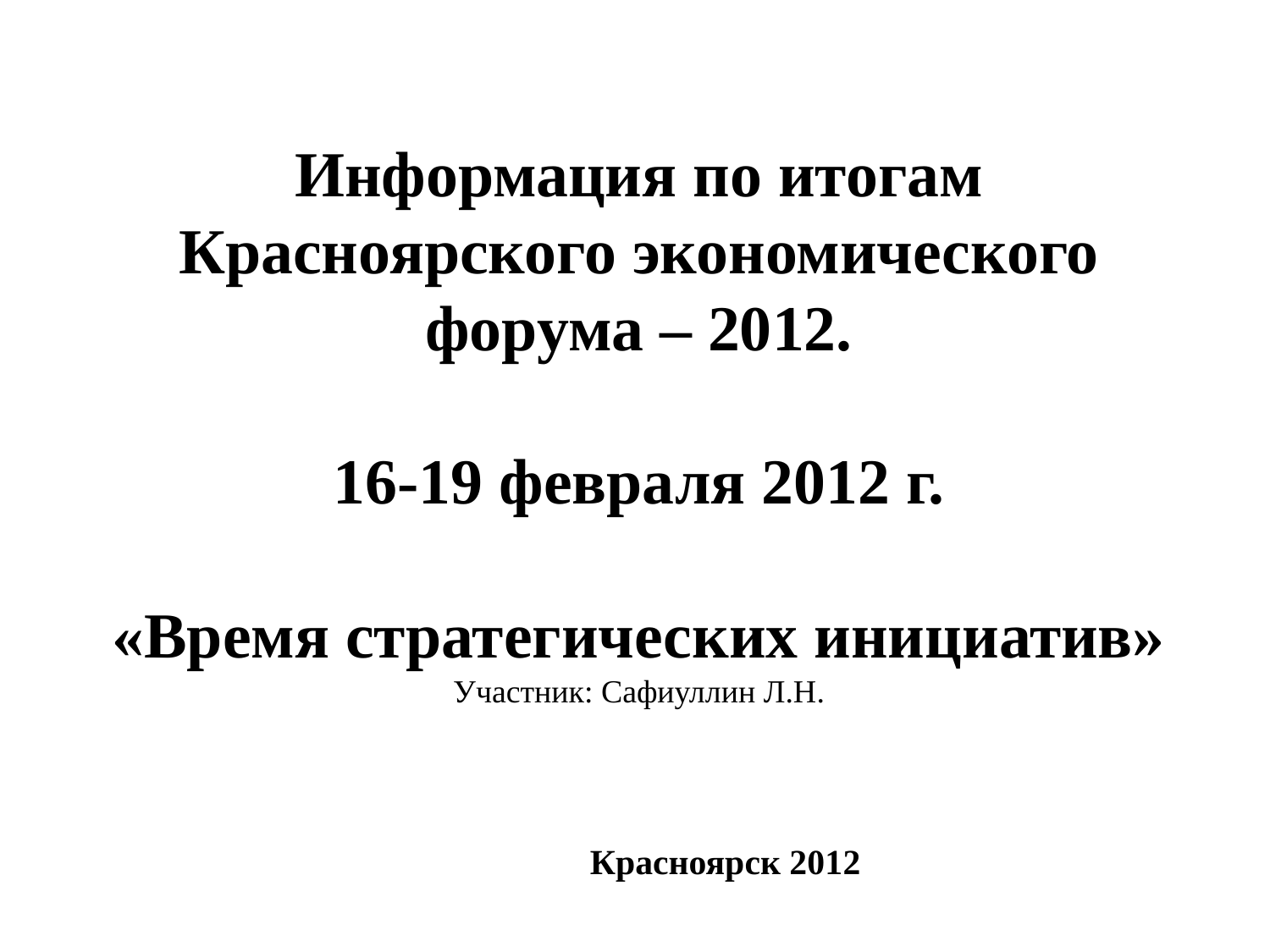

# Информация по итогам Красноярского экономического форума – 2012. 16-19 февраля 2012 г. «Время стратегических инициатив» Участник: Сафиуллин Л.Н.
Красноярск 2012